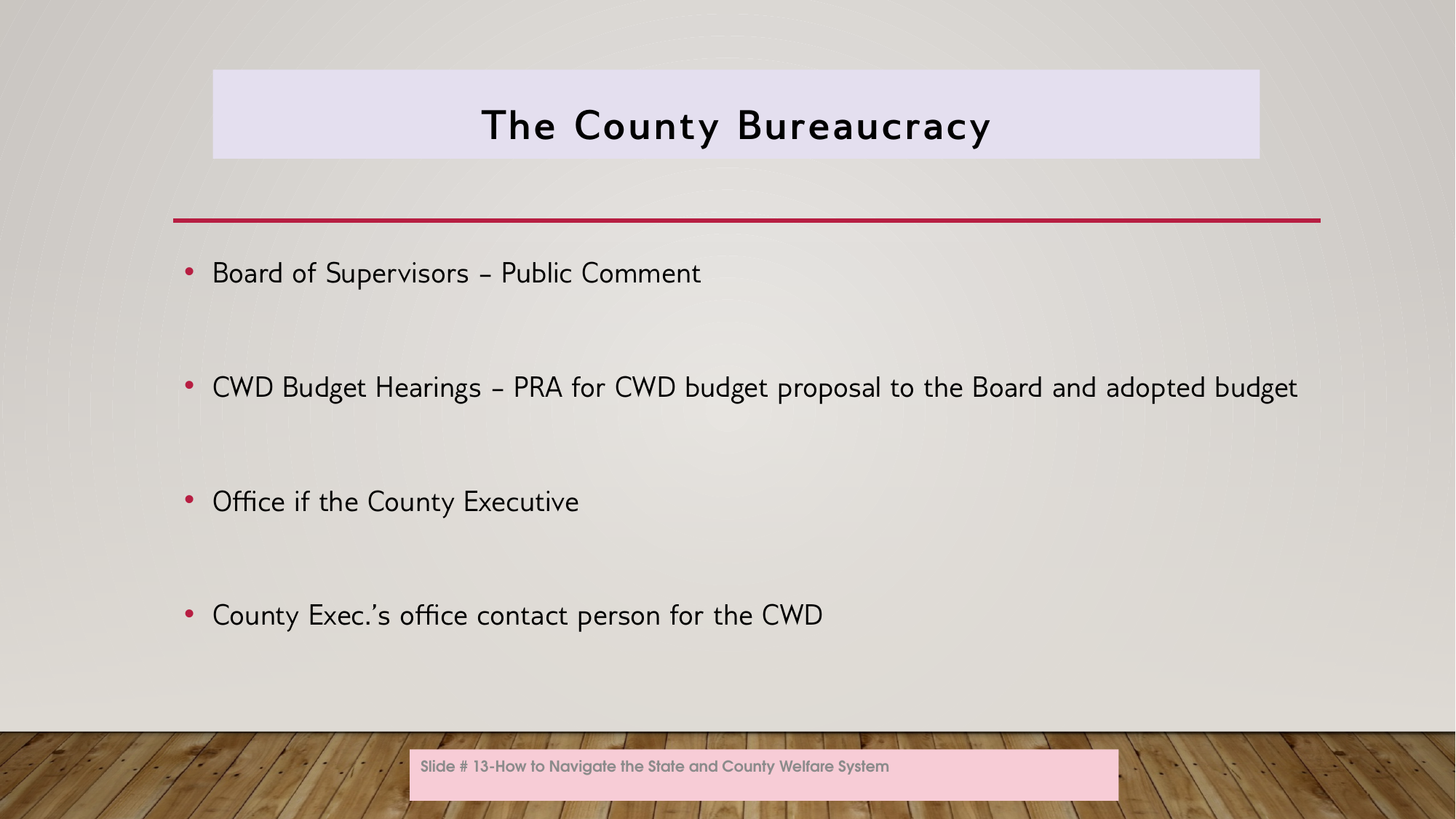

The County Bureaucracy
Board of Supervisors – Public Comment

CWD Budget Hearings – PRA for CWD budget proposal to the Board and adopted budget

Office if the County Executive

County Exec.’s office contact person for the CWD

Slide # 13-How to Navigate the State and County Welfare System